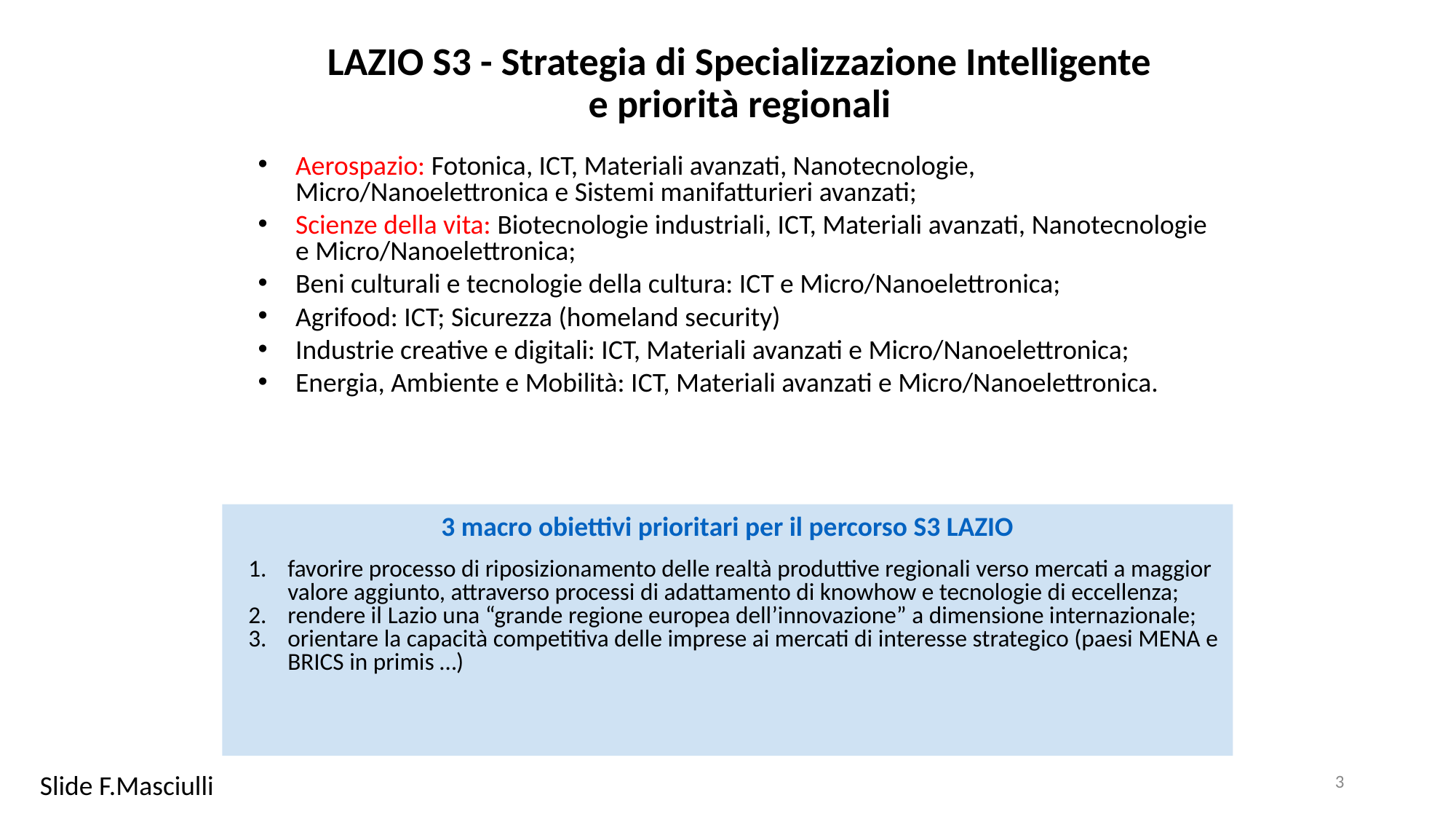

# LAZIO S3 - Strategia di Specializzazione Intelligente
e priorità regionali
Aerospazio: Fotonica, ICT, Materiali avanzati, Nanotecnologie, Micro/Nanoelettronica e Sistemi manifatturieri avanzati;
Scienze della vita: Biotecnologie industriali, ICT, Materiali avanzati, Nanotecnologie e Micro/Nanoelettronica;
Beni culturali e tecnologie della cultura: ICT e Micro/Nanoelettronica;
Agrifood: ICT; Sicurezza (homeland security)
Industrie creative e digitali: ICT, Materiali avanzati e Micro/Nanoelettronica;
Energia, Ambiente e Mobilità: ICT, Materiali avanzati e Micro/Nanoelettronica.

3 macro obiettivi prioritari per il percorso S3 LAZIO

favorire processo di riposizionamento delle realtà produttive regionali verso mercati a maggior valore aggiunto, attraverso processi di adattamento di knowhow e tecnologie di eccellenza;
rendere il Lazio una “grande regione europea dell’innovazione” a dimensione internazionale;
orientare la capacità competitiva delle imprese ai mercati di interesse strategico (paesi MENA e BRICS in primis …)
3
Slide F.Masciulli